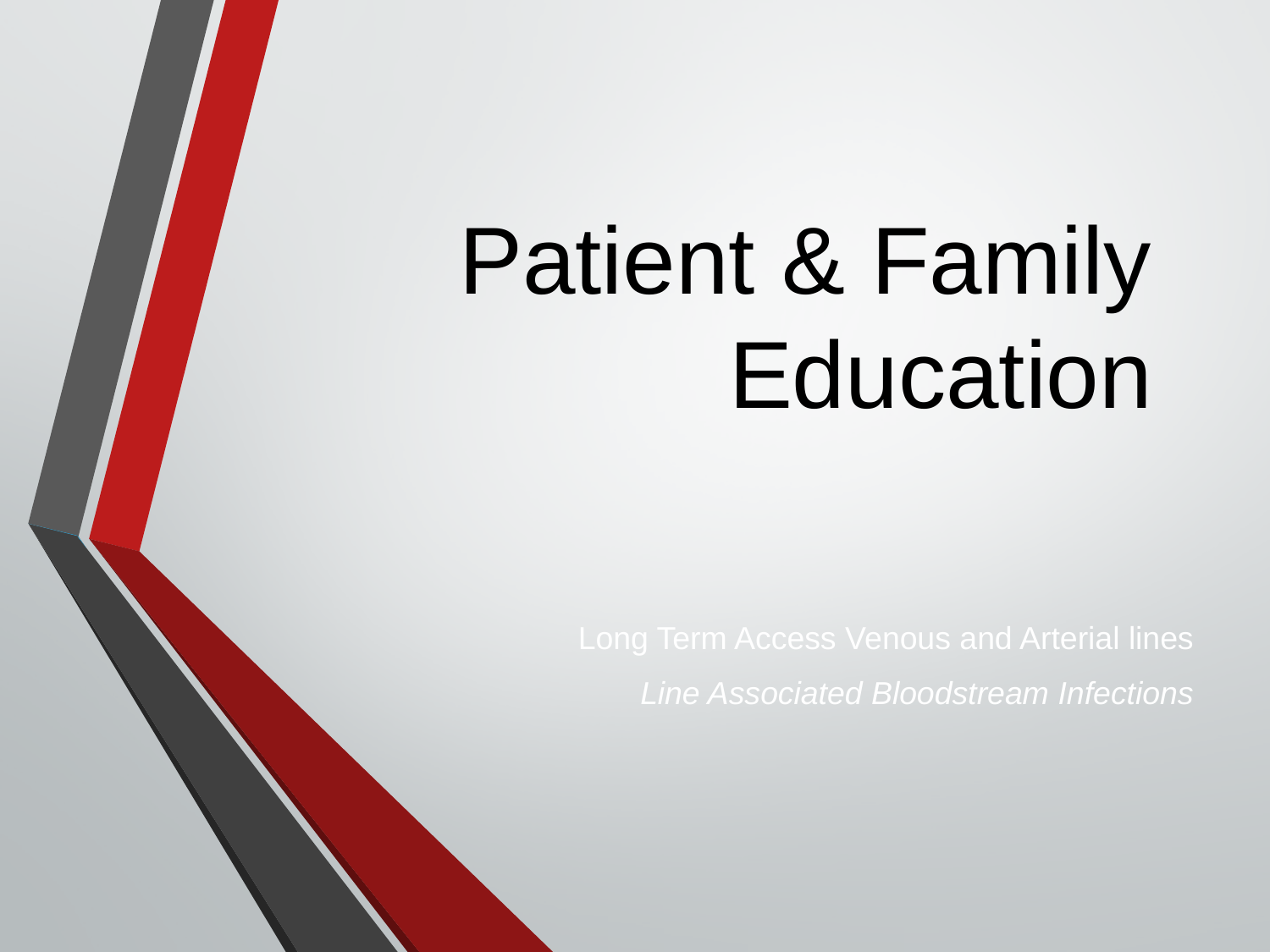

# Patient & Family Education
Long Term Access Venous and Arterial lines
Line Associated Bloodstream Infections